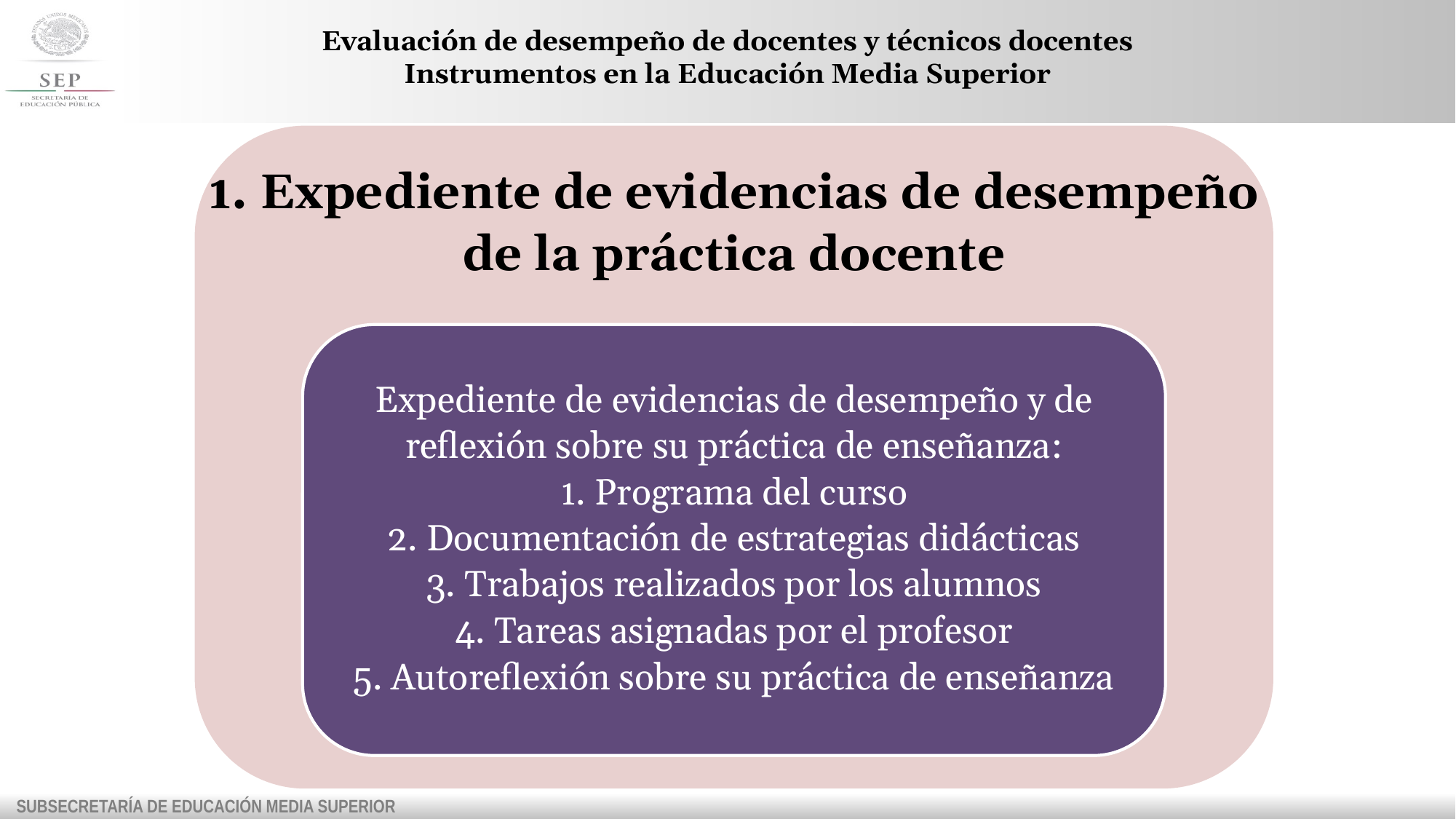

# Evaluación de desempeño de docentes y técnicos docentes Instrumentos en la Educación Media Superior
1. Expediente de evidencias de desempeño de la práctica docente
Expediente de evidencias de desempeño y de reflexión sobre su práctica de enseñanza:
1. Programa del curso
2. Documentación de estrategias didácticas
3. Trabajos realizados por los alumnos
4. Tareas asignadas por el profesor
5. Autoreflexión sobre su práctica de enseñanza